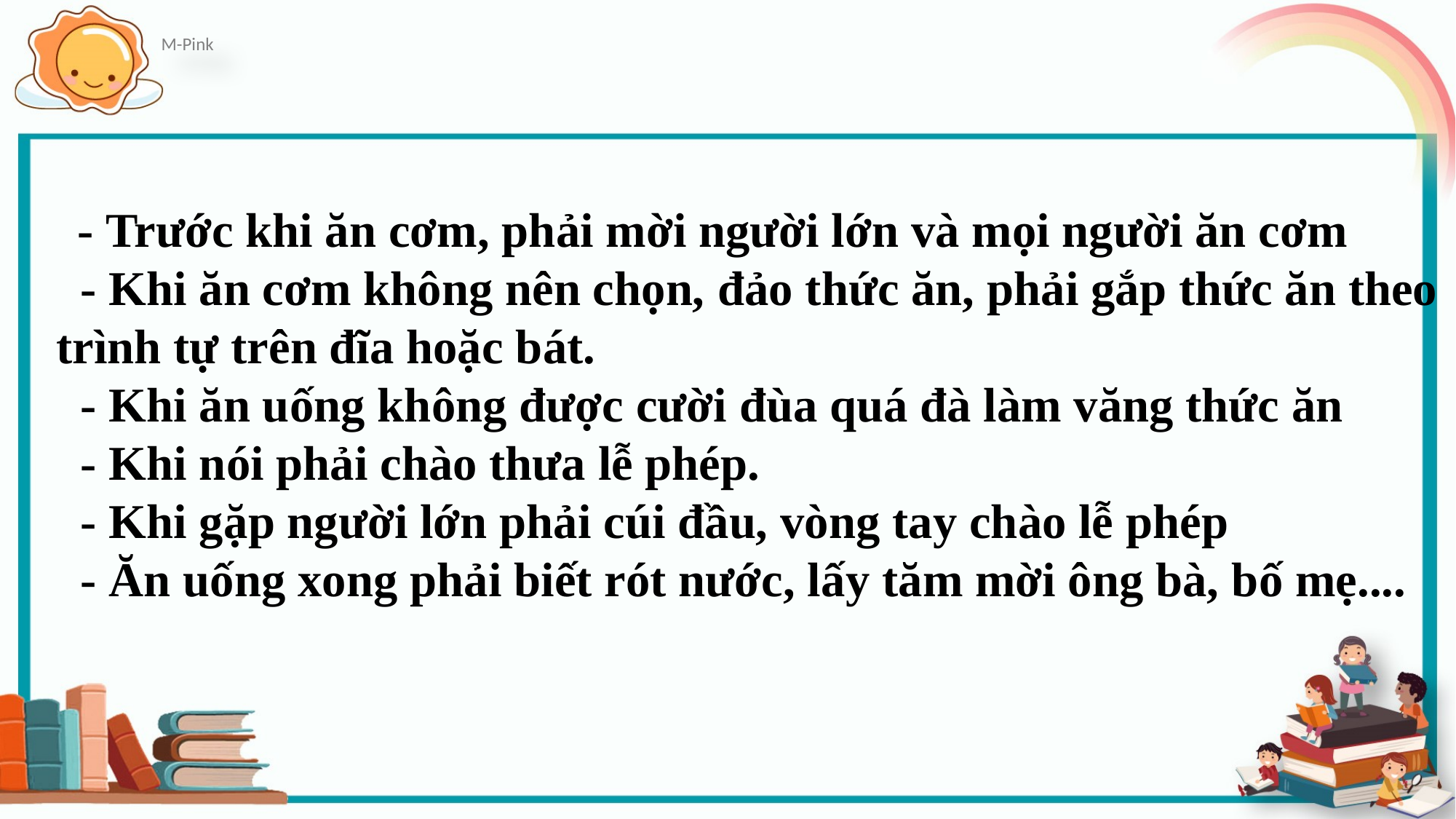

- Trước khi ăn cơm, phải mời người lớn và mọi người ăn cơm
  - Khi ăn cơm không nên chọn, đảo thức ăn, phải gắp thức ăn theo trình tự trên đĩa hoặc bát.
  - Khi ăn uống không được cười đùa quá đà làm văng thức ăn
  - Khi nói phải chào thưa lễ phép.
  - Khi gặp người lớn phải cúi đầu, vòng tay chào lễ phép
  - Ăn uống xong phải biết rót nước, lấy tăm mời ông bà, bố mẹ....